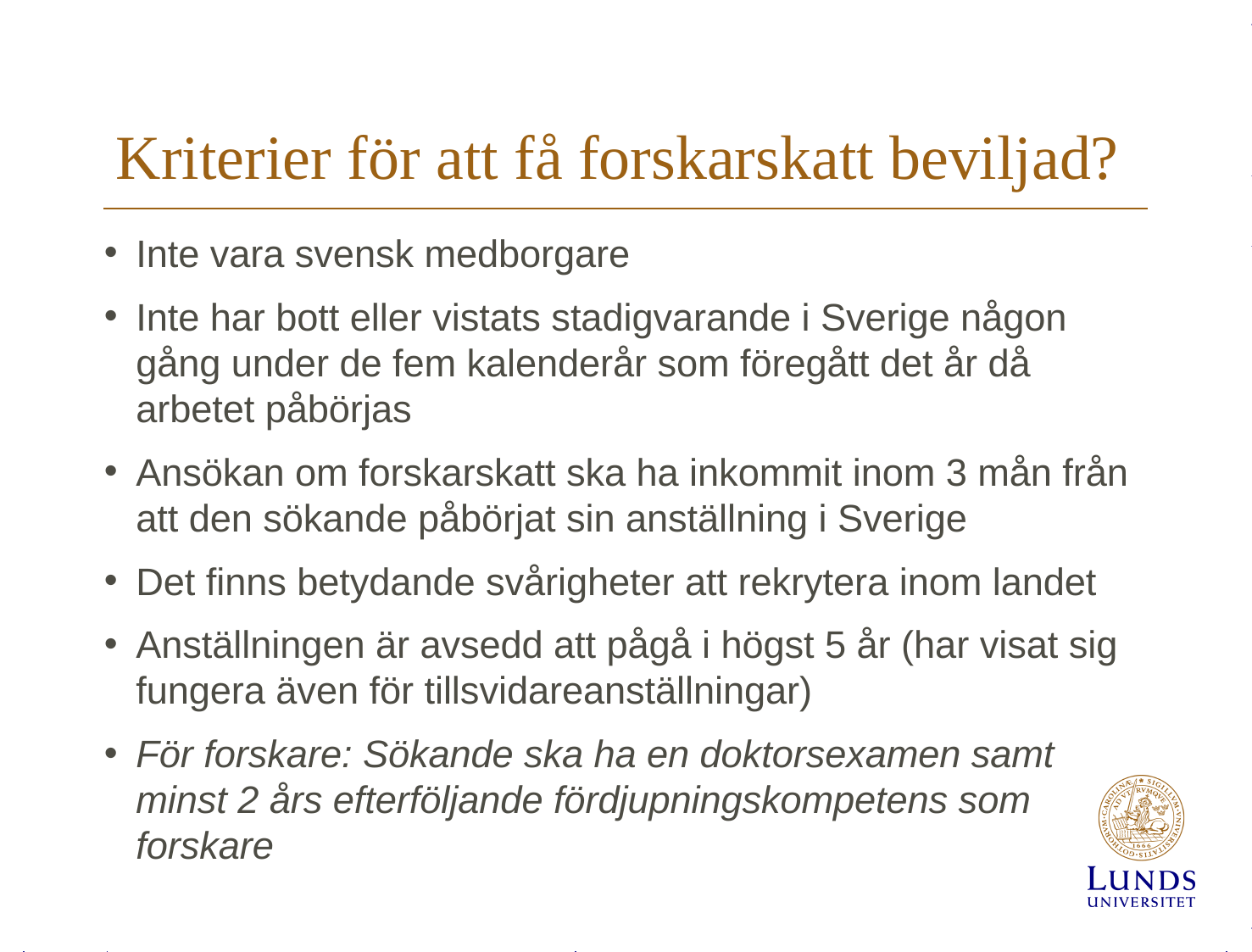

# Kriterier för att få forskarskatt beviljad?
Inte vara svensk medborgare
Inte har bott eller vistats stadigvarande i Sverige någon gång under de fem kalenderår som föregått det år då arbetet påbörjas
Ansökan om forskarskatt ska ha inkommit inom 3 mån från att den sökande påbörjat sin anställning i Sverige
Det finns betydande svårigheter att rekrytera inom landet
Anställningen är avsedd att pågå i högst 5 år (har visat sig fungera även för tillsvidareanställningar)
För forskare: Sökande ska ha en doktorsexamen samt minst 2 års efterföljande fördjupningskompetens som forskare